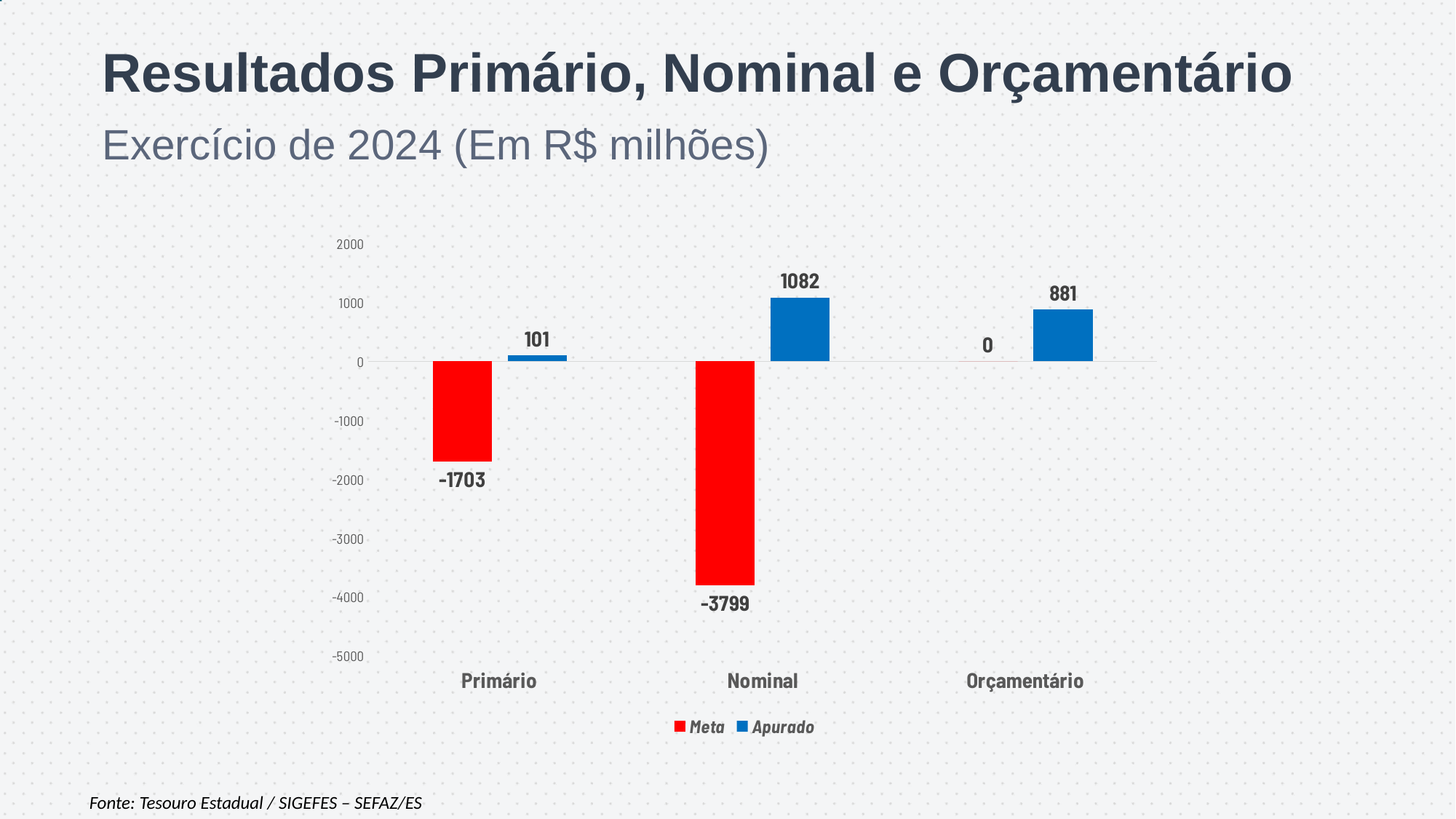

Resultados Primário, Nominal e Orçamentário
Exercício de 2024 (Em R$ milhões)

### Chart

| Category | Meta | Apurado |
|---|---|---|
| Primário | -1703.0 | 101.0 |
| Nominal | -3799.0 | 1082.0 |
| Orçamentário | 0.0 | 881.0 |
Fonte: Tesouro Estadual / SIGEFES – SEFAZ/ES